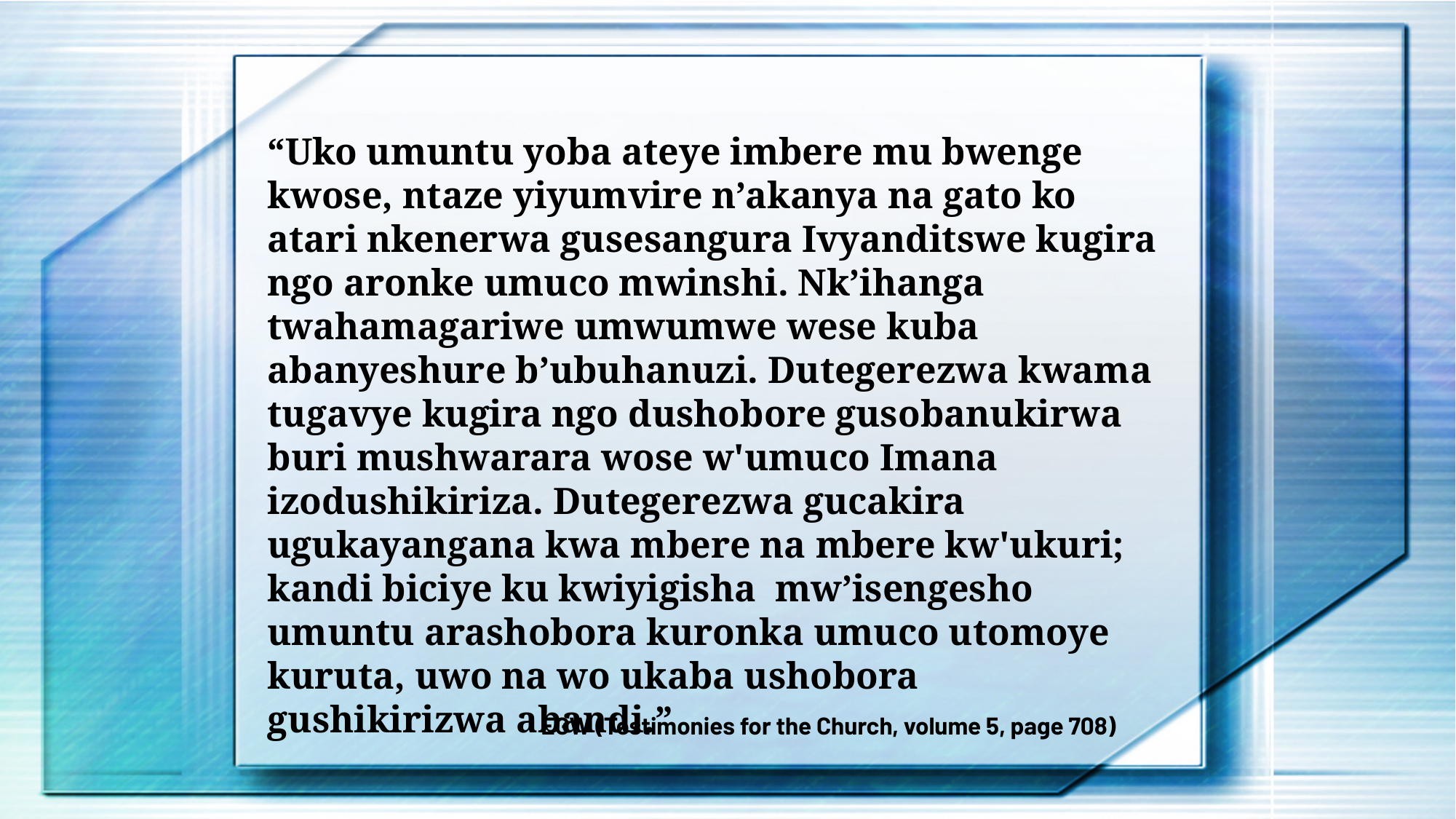

“Uko umuntu yoba ateye imbere mu bwenge kwose, ntaze yiyumvire n’akanya na gato ko atari nkenerwa gusesangura Ivyanditswe kugira ngo aronke umuco mwinshi. Nk’ihanga twahamagariwe umwumwe wese kuba abanyeshure b’ubuhanuzi. Dutegerezwa kwama tugavye kugira ngo dushobore gusobanukirwa buri mushwarara wose w'umuco Imana izodushikiriza. Dutegerezwa gucakira ugukayangana kwa mbere na mbere kw'ukuri; kandi biciye ku kwiyigisha  mw’isengesho umuntu arashobora kuronka umuco utomoye kuruta, uwo na wo ukaba ushobora gushikirizwa abandi.”
EGW (Testimonies for the Church, volume 5, page 708)